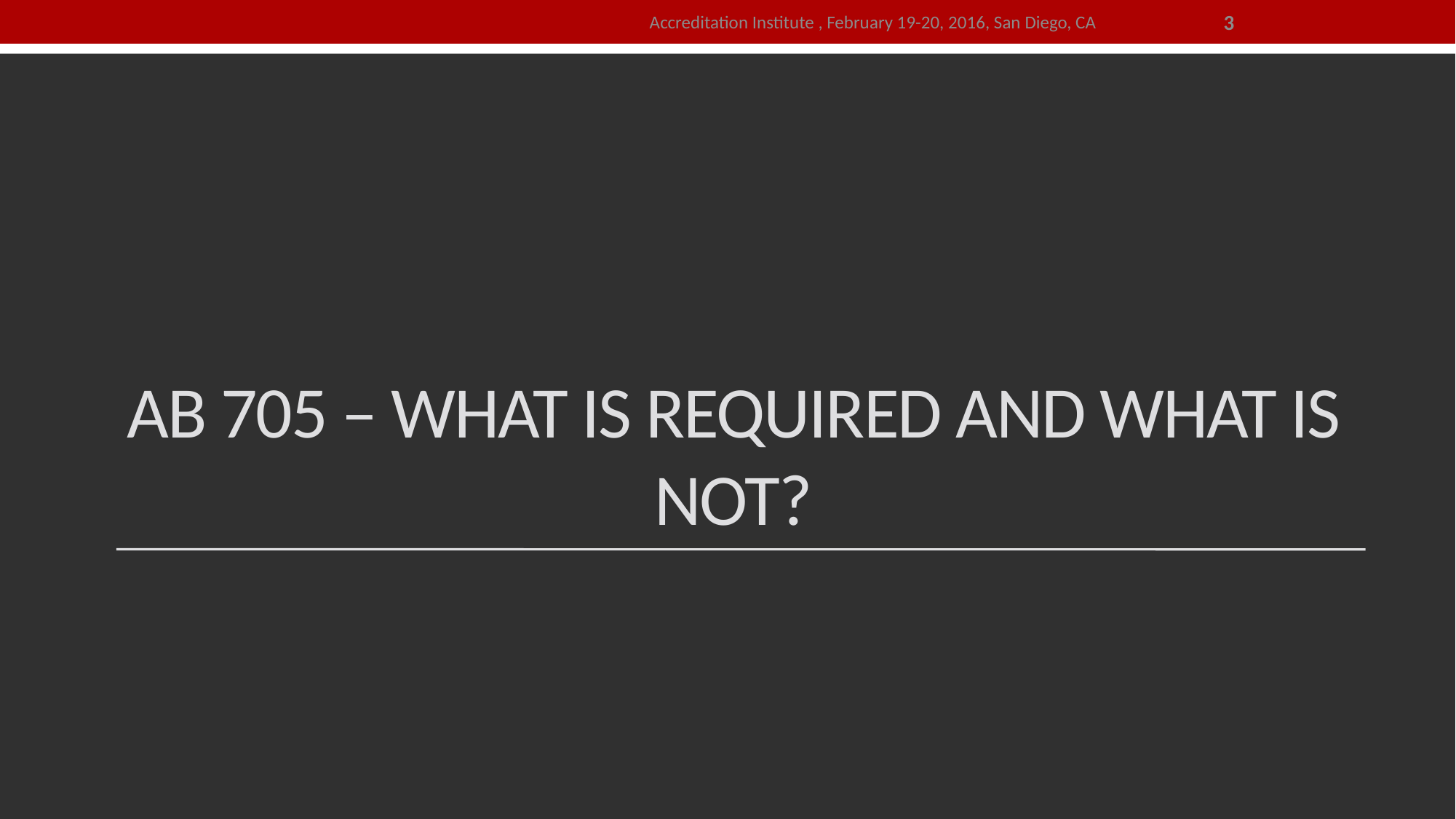

Accreditation Institute , February 19-20, 2016, San Diego, CA
3
# AB 705 – What is Required and What is not?